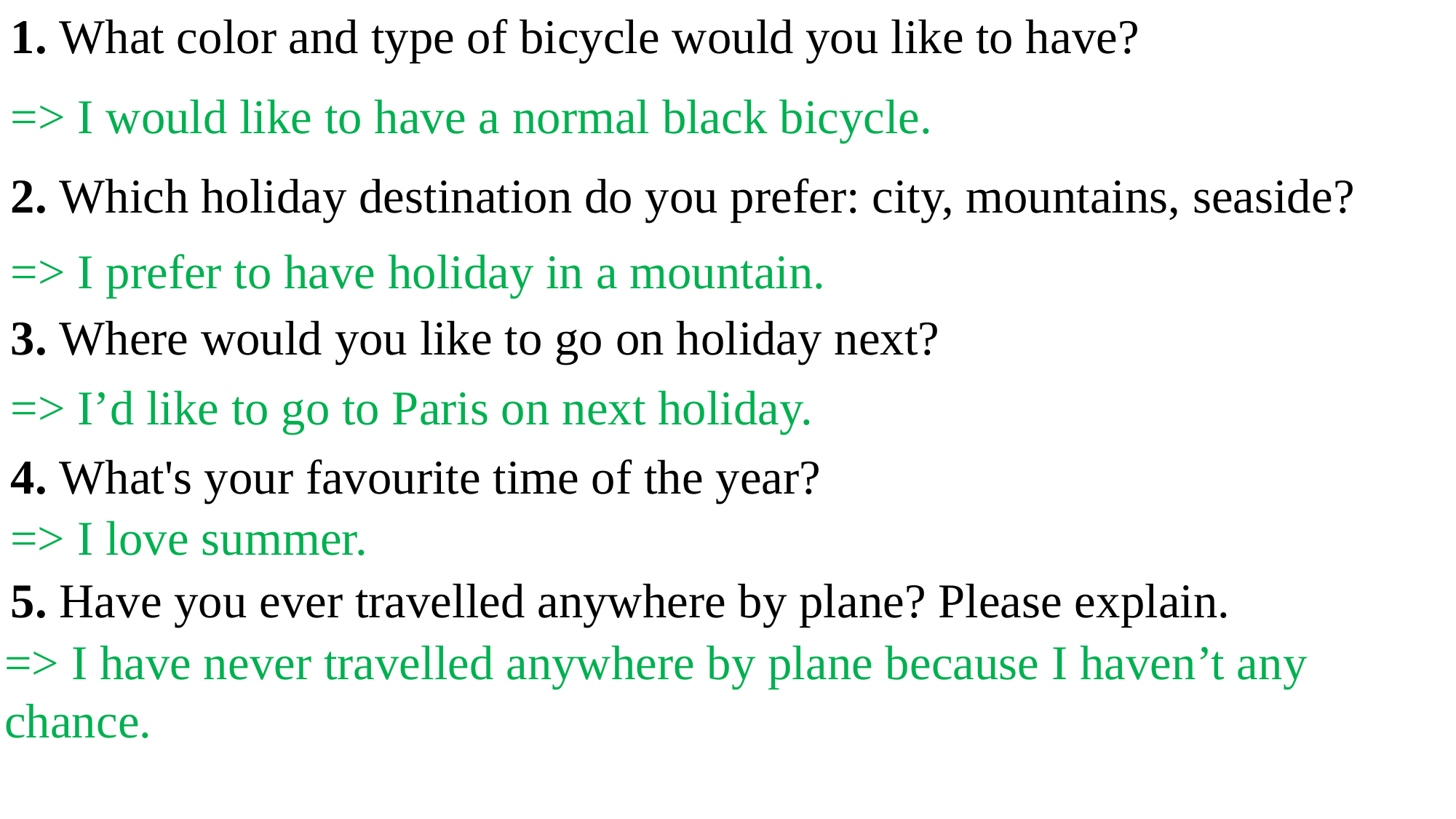

1. What color and type of bicycle would you like to have?
=> I would like to have a normal black bicycle.
2. Which holiday destination do you prefer: city, mountains, seaside?
=> I prefer to have holiday in a mountain.
3. Where would you like to go on holiday next?
=> I’d like to go to Paris on next holiday.
4. What's your favourite time of the year?
=> I love summer.
5. Have you ever travelled anywhere by plane? Please explain.
=> I have never travelled anywhere by plane because I haven’t any chance.